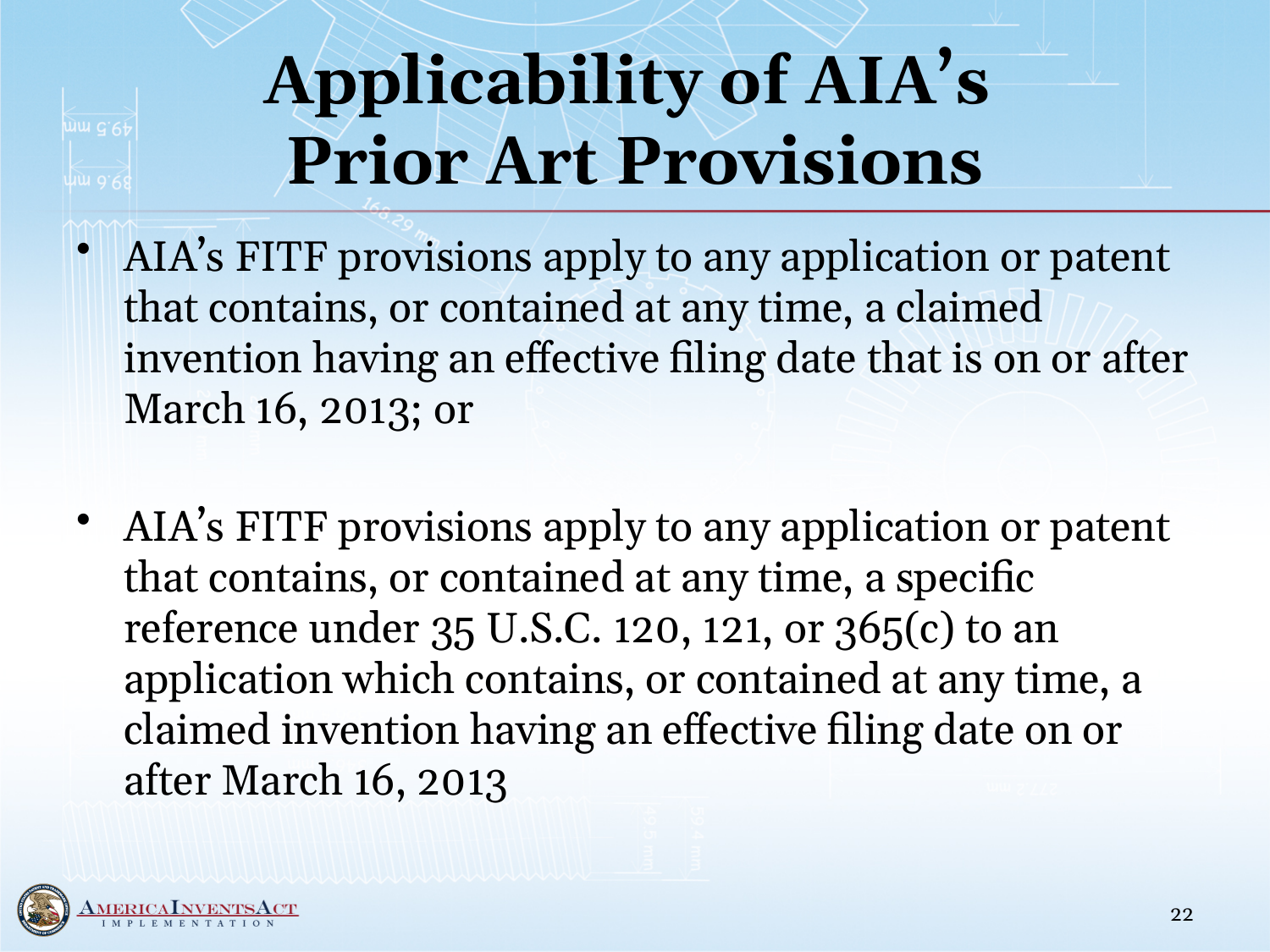

# Applicability of AIA’s Prior Art Provisions
AIA’s FITF provisions apply to any application or patent that contains, or contained at any time, a claimed invention having an effective filing date that is on or after March 16, 2013; or

AIA’s FITF provisions apply to any application or patent that contains, or contained at any time, a specific reference under 35 U.S.C. 120, 121, or 365(c) to an application which contains, or contained at any time, a claimed invention having an effective filing date on or after March 16, 2013

22